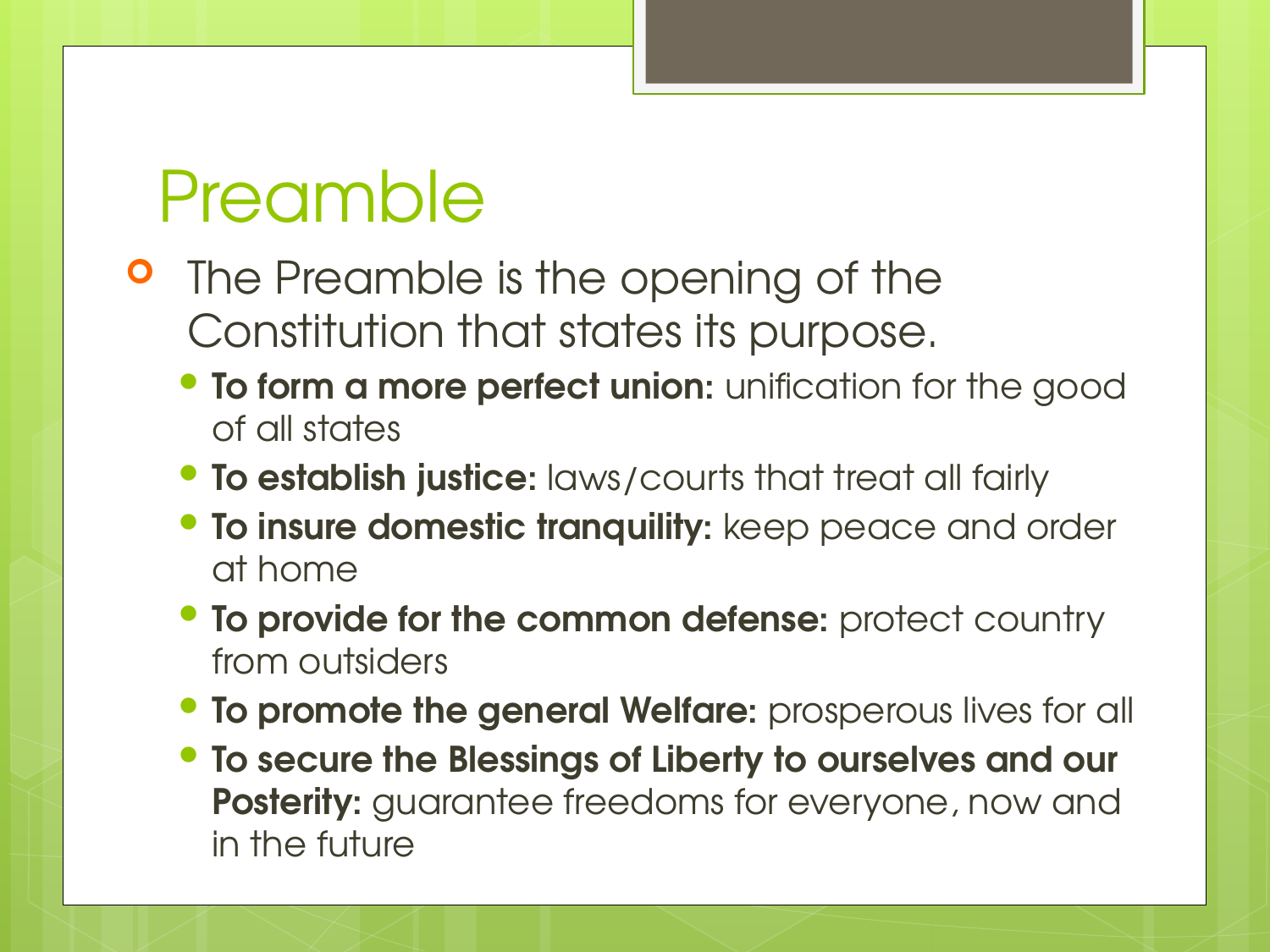

# Preamble
The Preamble is the opening of the Constitution that states its purpose.
To form a more perfect union: unification for the good of all states
To establish justice: laws/courts that treat all fairly
To insure domestic tranquility: keep peace and order at home
To provide for the common defense: protect country from outsiders
To promote the general Welfare: prosperous lives for all
To secure the Blessings of Liberty to ourselves and our Posterity: guarantee freedoms for everyone, now and in the future